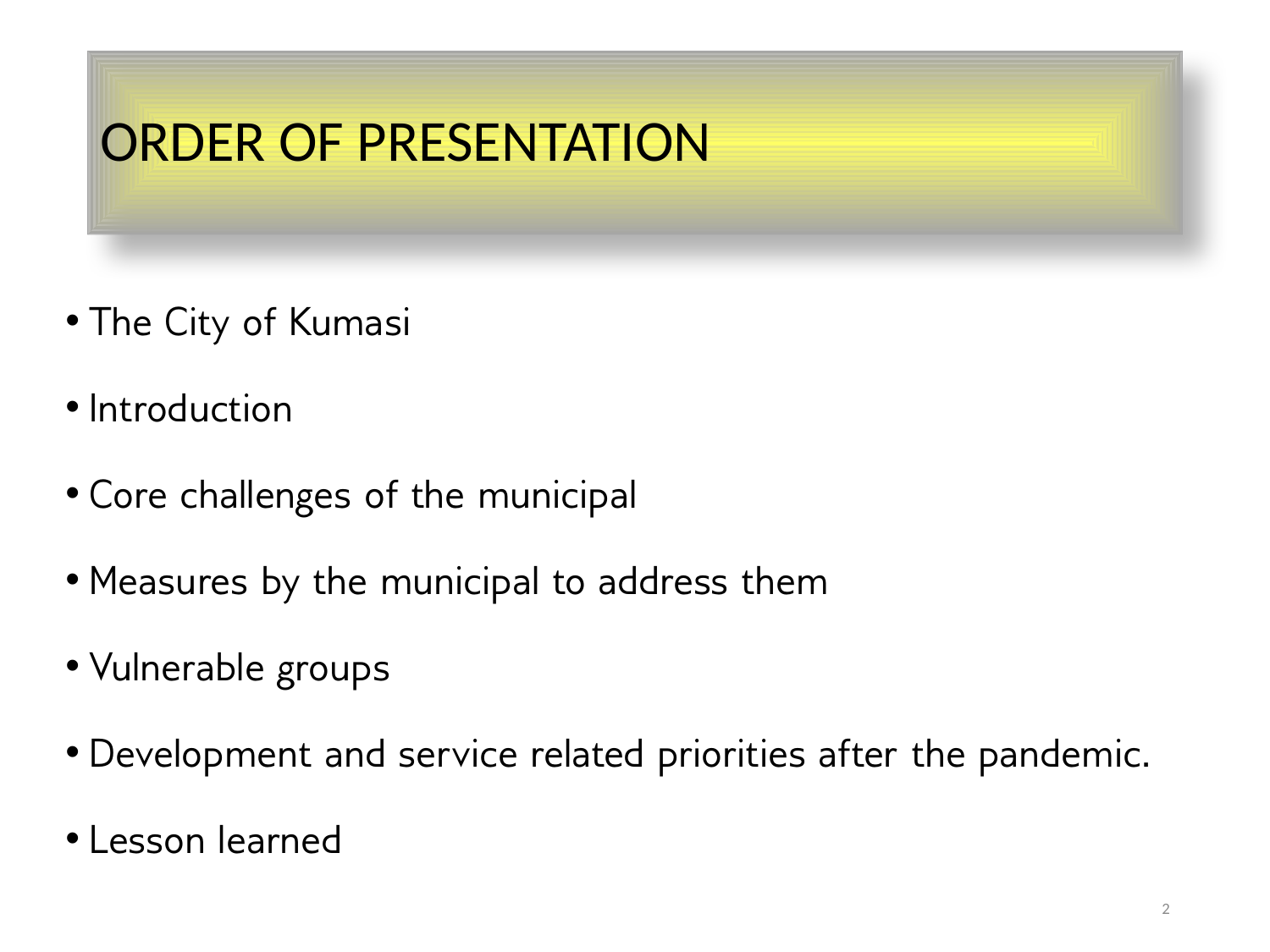

# ORDER OF PRESENTATION
The City of Kumasi
Introduction
Core challenges of the municipal
Measures by the municipal to address them
Vulnerable groups
Development and service related priorities after the pandemic.
Lesson learned
2